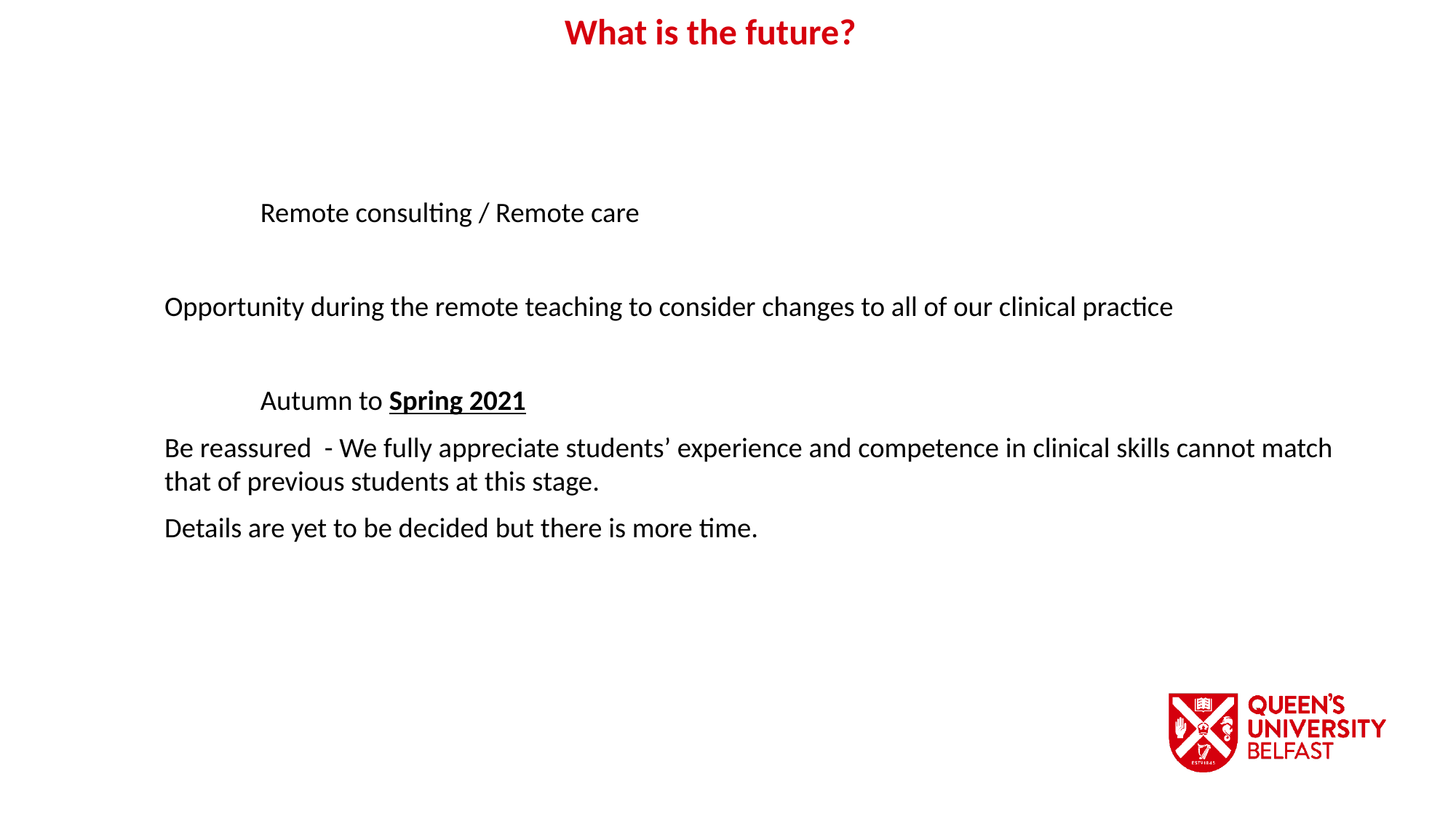

What is the future?

		Remote consulting / Remote care

Opportunity during the remote teaching to consider changes to all of our clinical practice

			Autumn to Spring 2021
Be reassured  - We fully appreciate students’ experience and competence in clinical skills cannot match that of previous students at this stage.
Details are yet to be decided but there is more time.